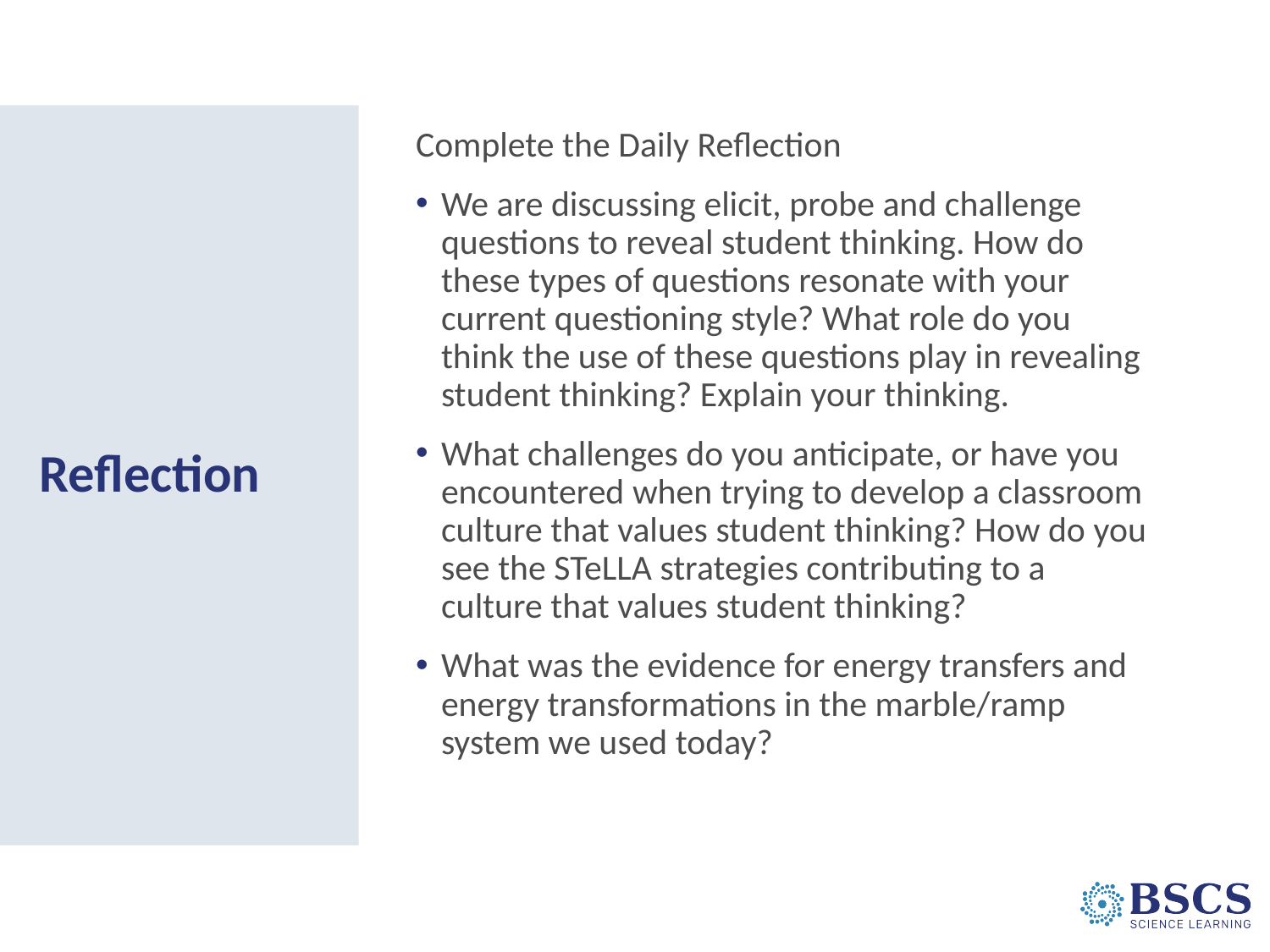

Complete the Daily Reflection
We are discussing elicit, probe and challenge questions to reveal student thinking. How do these types of questions resonate with your current questioning style? What role do you think the use of these questions play in revealing student thinking? Explain your thinking.
What challenges do you anticipate, or have you encountered when trying to develop a classroom culture that values student thinking? How do you see the STeLLA strategies contributing to a culture that values student thinking?
What was the evidence for energy transfers and energy transformations in the marble/ramp system we used today?

# Reflection